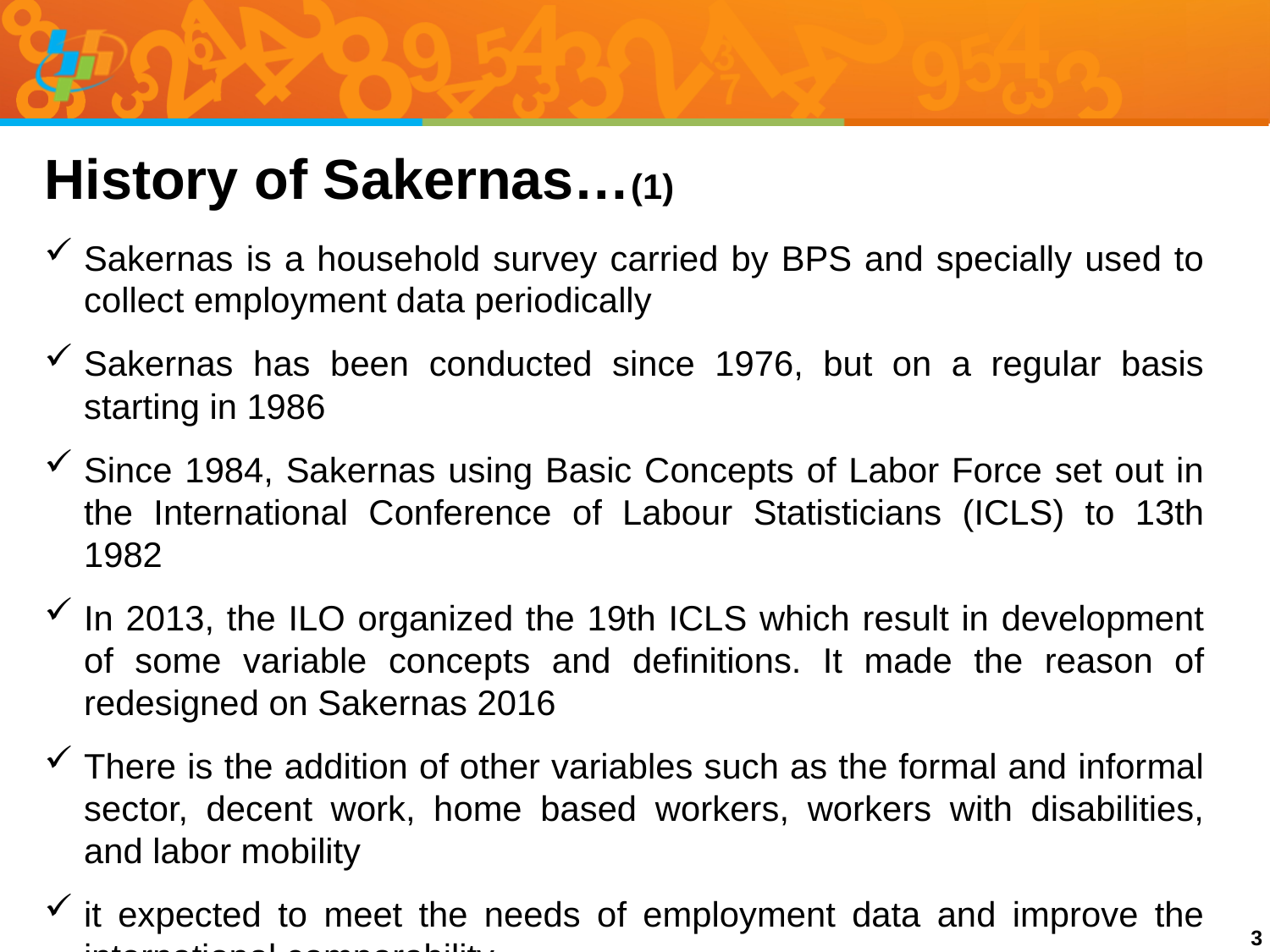

History of Sakernas…(1)
Sakernas is a household survey carried by BPS and specially used to collect employment data periodically
Sakernas has been conducted since 1976, but on a regular basis starting in 1986
Since 1984, Sakernas using Basic Concepts of Labor Force set out in the International Conference of Labour Statisticians (ICLS) to 13th 1982
In 2013, the ILO organized the 19th ICLS which result in development of some variable concepts and definitions. It made the reason of redesigned on Sakernas 2016
There is the addition of other variables such as the formal and informal sector, decent work, home based workers, workers with disabilities, and labor mobility
it expected to meet the needs of employment data and improve the international comparability
3